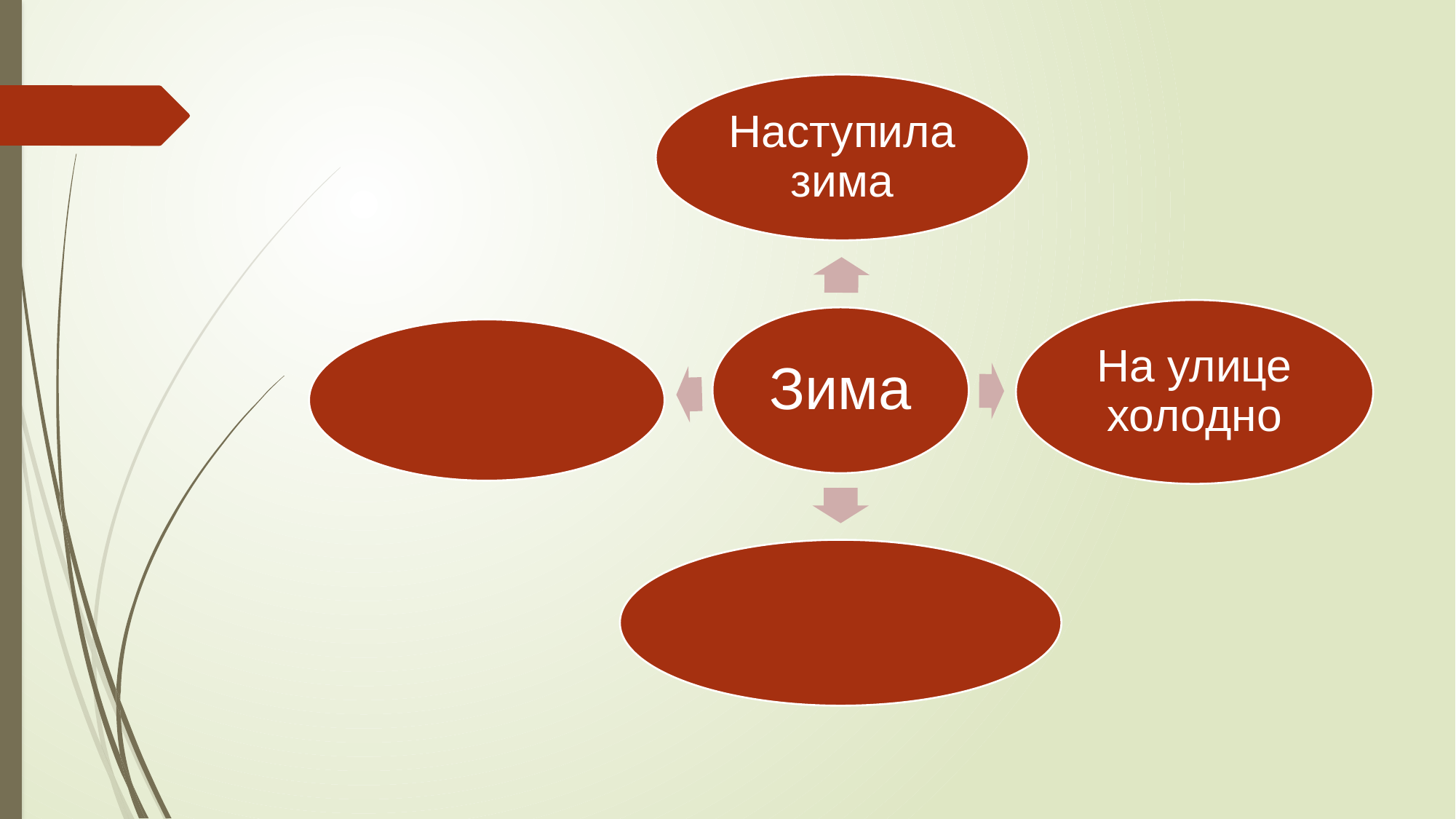

Зима

Наступила зима

На улице холодно

#